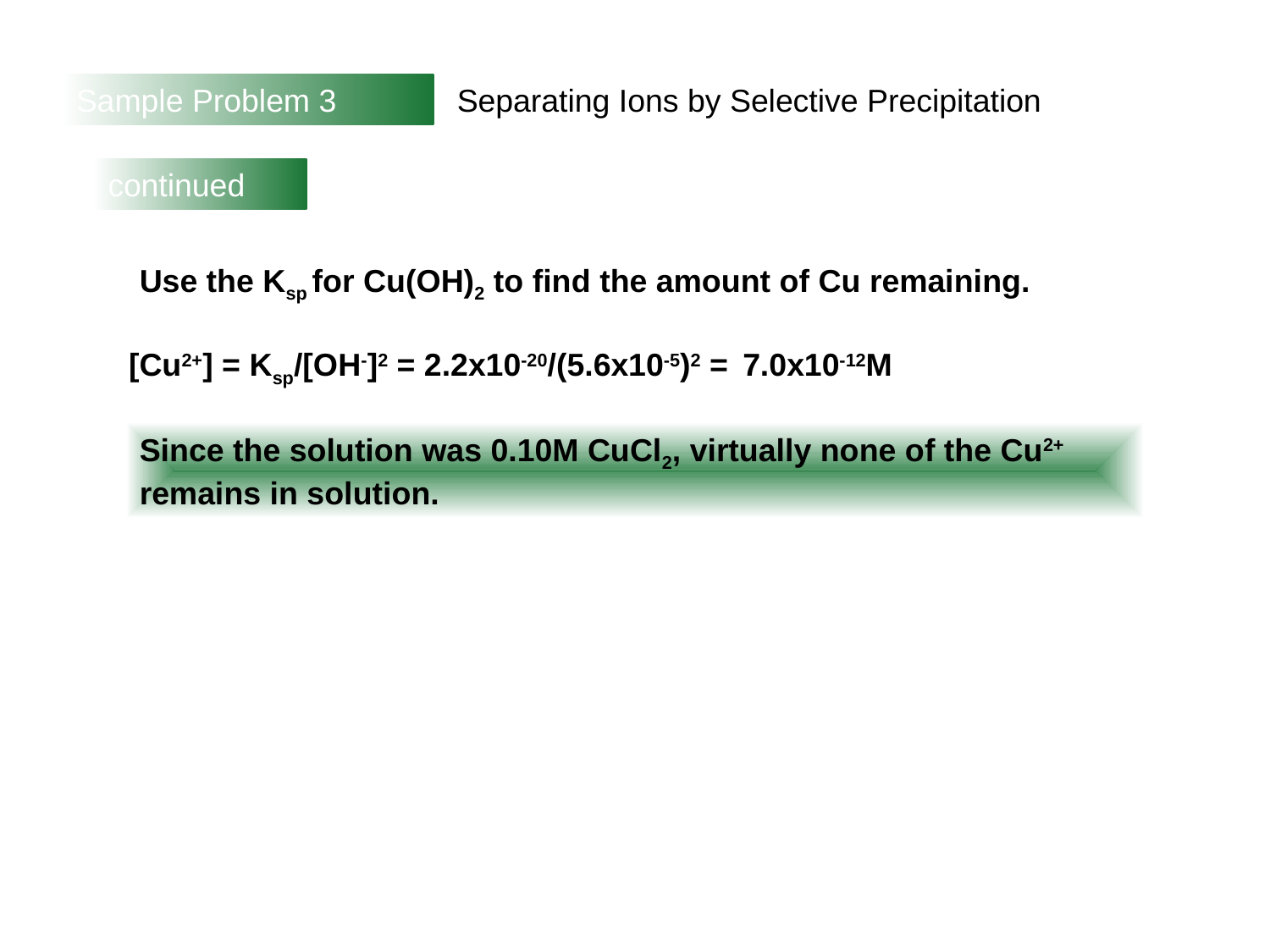

Sample Problem 3
Separating Ions by Selective Precipitation
continued
Use the Ksp for Cu(OH)2 to find the amount of Cu remaining.
[Cu2+] = Ksp/[OH-]2 = 2.2x10-20/(5.6x10-5)2 =
7.0x10-12M
Since the solution was 0.10M CuCl2, virtually none of the Cu2+ remains in solution.